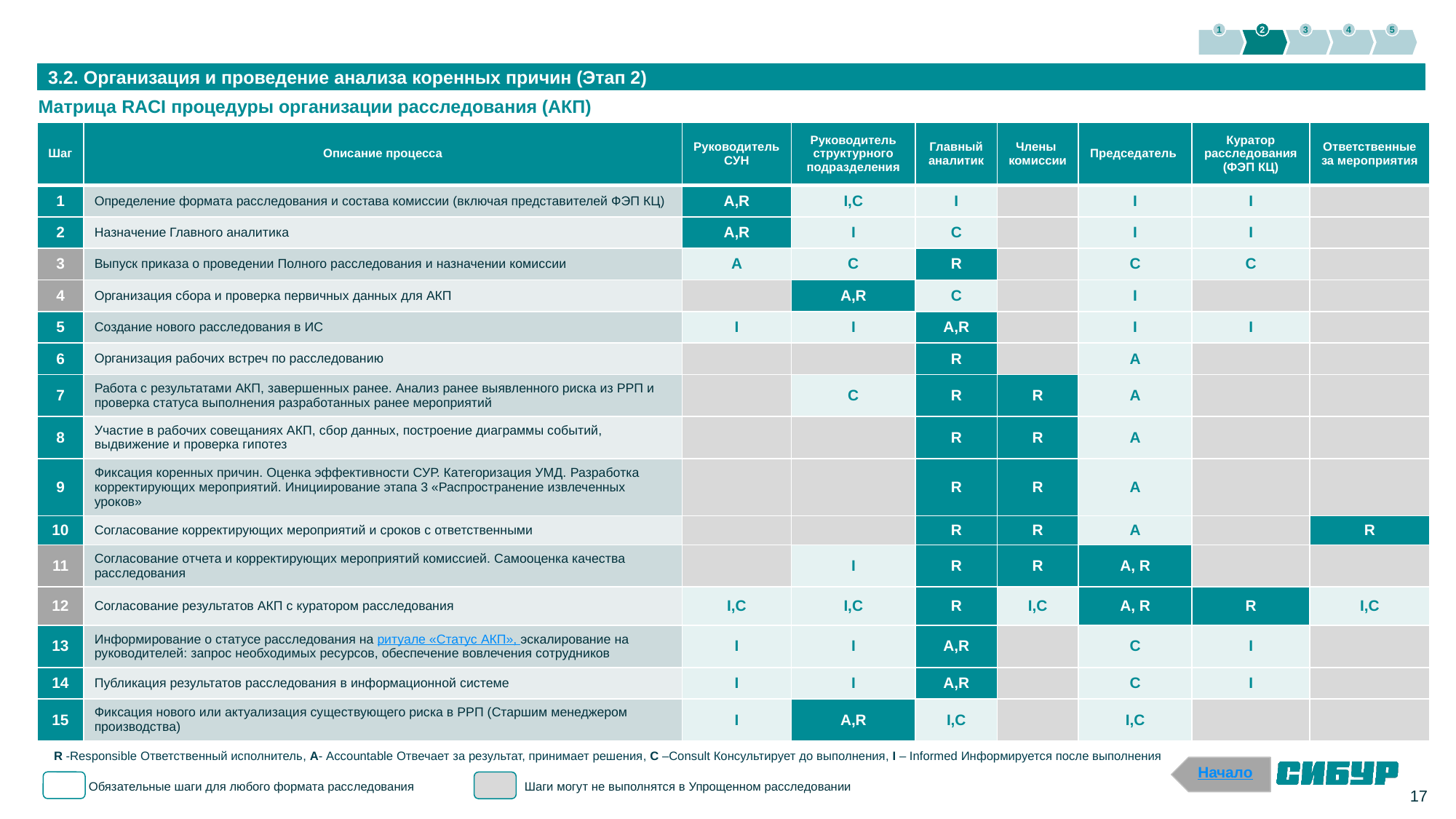

1
2
3
4
5

3.2. Организация и проведение анализа коренных причин (Этап 2)
Матрица RACI процедуры организации расследования (АКП)
| Шаг | Описание процесса | Руководитель СУН | Руководитель структурного подразделения | Главный аналитик | Члены комиссии | Председатель | Куратор расследования (ФЭП КЦ) | Ответственные за мероприятия |
| --- | --- | --- | --- | --- | --- | --- | --- | --- |
| 1 | Определение формата расследования и состава комиссии (включая представителей ФЭП КЦ) | A,R | I,C | I |  | I | I |  |
| 2 | Назначение Главного аналитика | A,R | I | C |  | I | I |  |
| 3 | Выпуск приказа о проведении Полного расследования и назначении комиссии | A | C | R |  | C | C |  |
| 4 | Организация сбора и проверка первичных данных для АКП |  | A,R | C |  | I |  |  |
| 5 | Создание нового расследования в ИС | I | I | A,R |  | I | I |  |
| 6 | Организация рабочих встреч по расследованию |  |  | R |  | A |  |  |
| 7 | Работа с результатами АКП, завершенных ранее. Анализ ранее выявленного риска из РРП и проверка статуса выполнения разработанных ранее мероприятий |  | C | R | R | A |  |  |
| 8 | Участие в рабочих совещаниях АКП, сбор данных, построение диаграммы событий, выдвижение и проверка гипотез |  |  | R | R | A |  |  |
| 9 | Фиксация коренных причин. Оценка эффективности СУР. Категоризация УМД. Разработка корректирующих мероприятий. Инициирование этапа 3 «Распространение извлеченных уроков» |  |  | R | R | A |  |  |
| 10 | Согласование корректирующих мероприятий и сроков с ответственными |  |  | R | R | A |  | R |
| 11 | Согласование отчета и корректирующих мероприятий комиссией. Самооценка качества расследования |  | I | R | R | A, R |  |  |
| 12 | Согласование результатов АКП с куратором расследования | I,C | I,C | R | I,C | A, R | R | I,C |
| 13 | Информирование о статусе расследования на ритуале «Статус АКП», эскалирование на руководителей: запрос необходимых ресурсов, обеспечение вовлечения сотрудников | I | I | A,R |  | C | I |  |
| 14 | Публикация результатов расследования в информационной системе | I | I | A,R |  | C | I |  |
| 15 | Фиксация нового или актуализация существующего риска в РРП (Старшим менеджером производства) | I | A,R | I,C |  | I,C |  |  |
R -Responsible Ответственный исполнитель, A- Accountable Отвечает за результат, принимает решения, C –Consult Консультирует до выполнения, I – Informed Информируется после выполнения
Начало
17

Шаги могут не выполнятся в Упрощенном расследовании
  Обязательные шаги для любого формата расследования